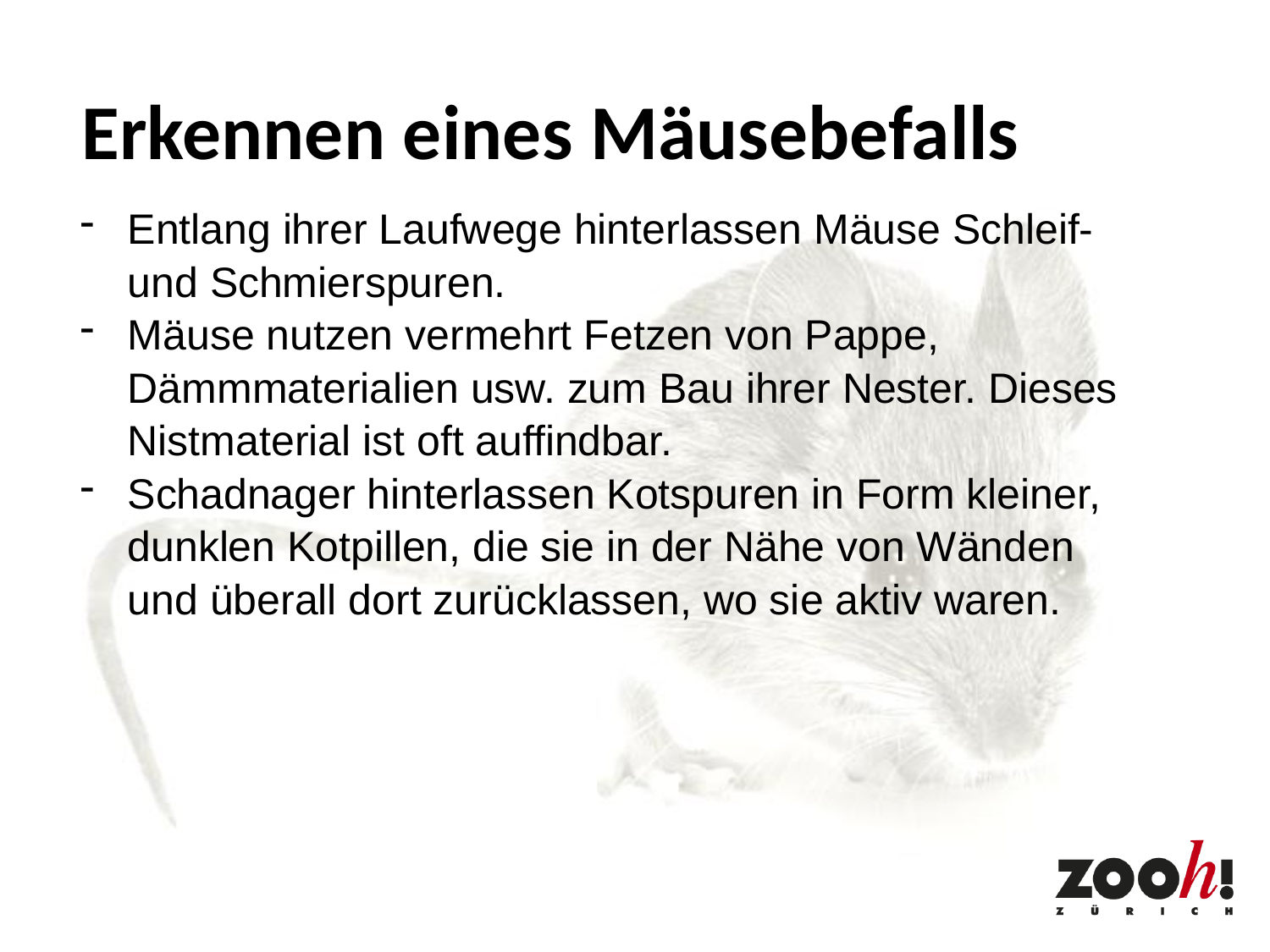

Erkennen eines Mäusebefalls
Entlang ihrer Laufwege hinterlassen Mäuse Schleif-  und Schmierspuren.
Mäuse nutzen vermehrt Fetzen von Pappe, Dämmmaterialien usw. zum Bau ihrer Nester. Dieses Nistmaterial ist oft auffindbar.
Schadnager hinterlassen Kotspuren in Form kleiner, dunklen Kotpillen, die sie in der Nähe von Wänden und überall dort zurücklassen, wo sie aktiv waren.